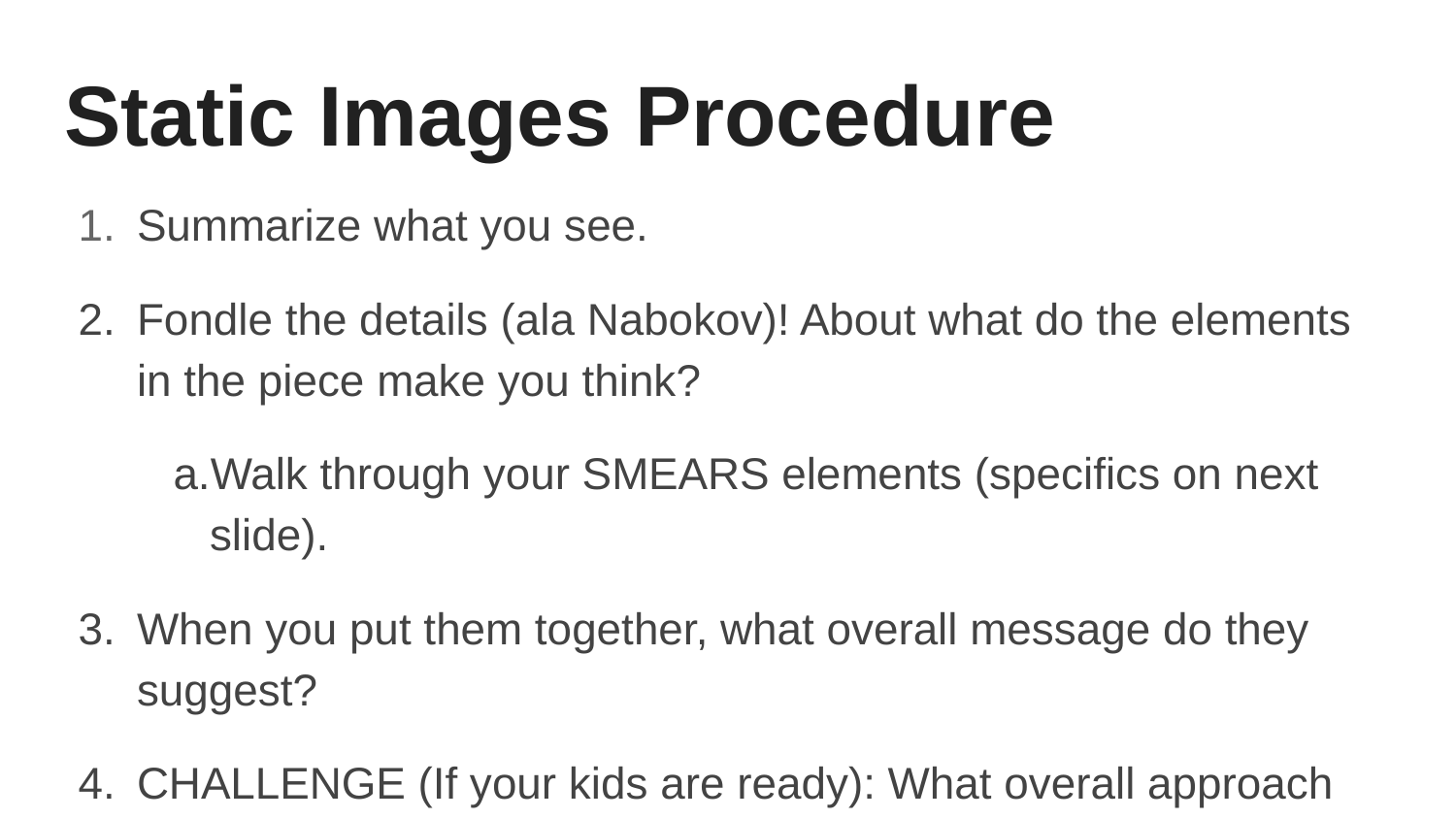

# Static Images Procedure
Summarize what you see.
Fondle the details (ala Nabokov)! About what do the elements in the piece make you think?
Walk through your SMEARS elements (specifics on next slide).
When you put them together, what overall message do they suggest?
CHALLENGE (If your kids are ready): What overall approach does the artist use?